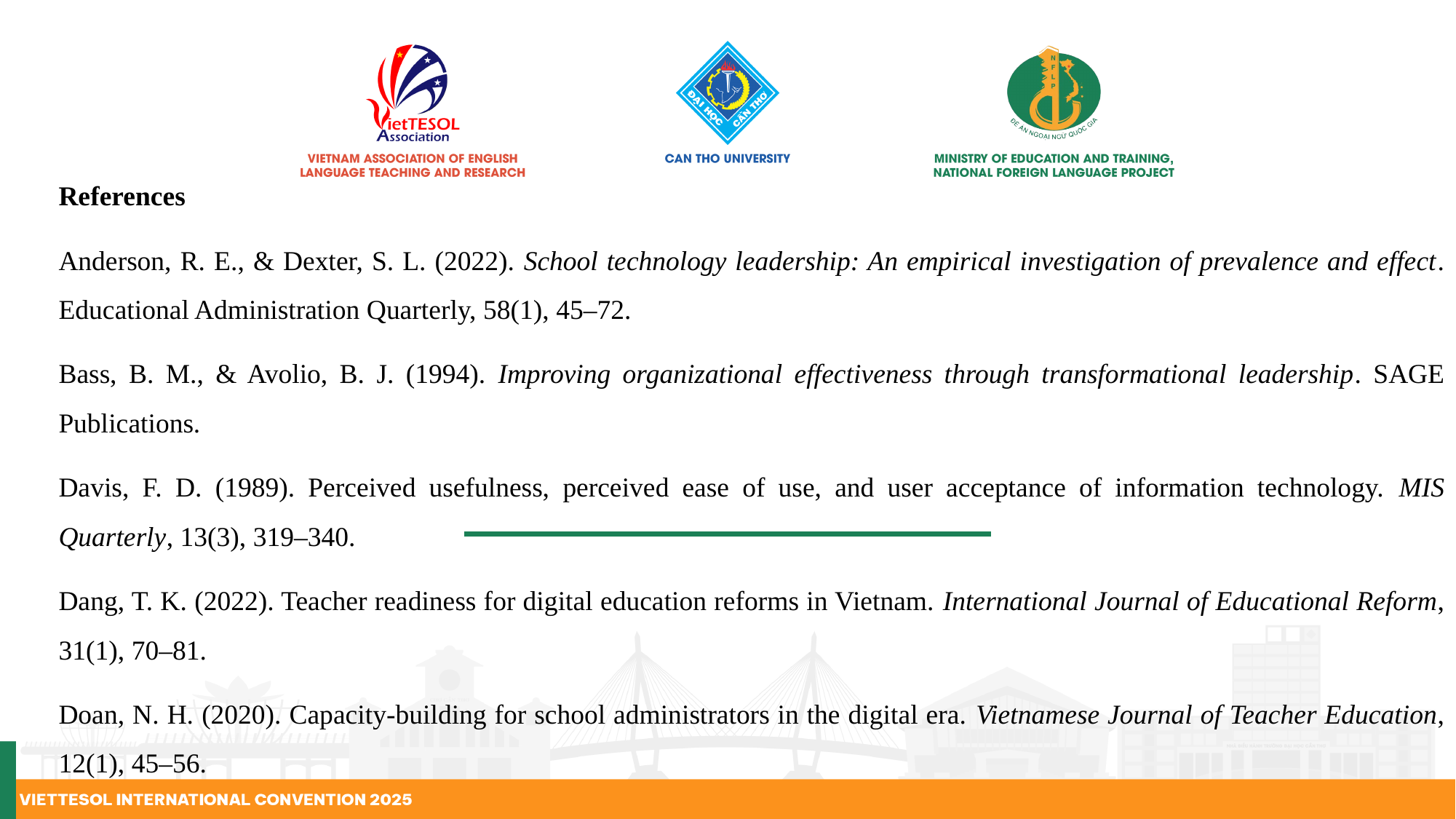

References
Anderson, R. E., & Dexter, S. L. (2022). School technology leadership: An empirical investigation of prevalence and effect. Educational Administration Quarterly, 58(1), 45–72.
Bass, B. M., & Avolio, B. J. (1994). Improving organizational effectiveness through transformational leadership. SAGE Publications.
Davis, F. D. (1989). Perceived usefulness, perceived ease of use, and user acceptance of information technology. MIS Quarterly, 13(3), 319–340.
Dang, T. K. (2022). Teacher readiness for digital education reforms in Vietnam. International Journal of Educational Reform, 31(1), 70–81.
Doan, N. H. (2020). Capacity-building for school administrators in the digital era. Vietnamese Journal of Teacher Education, 12(1), 45–56.
#